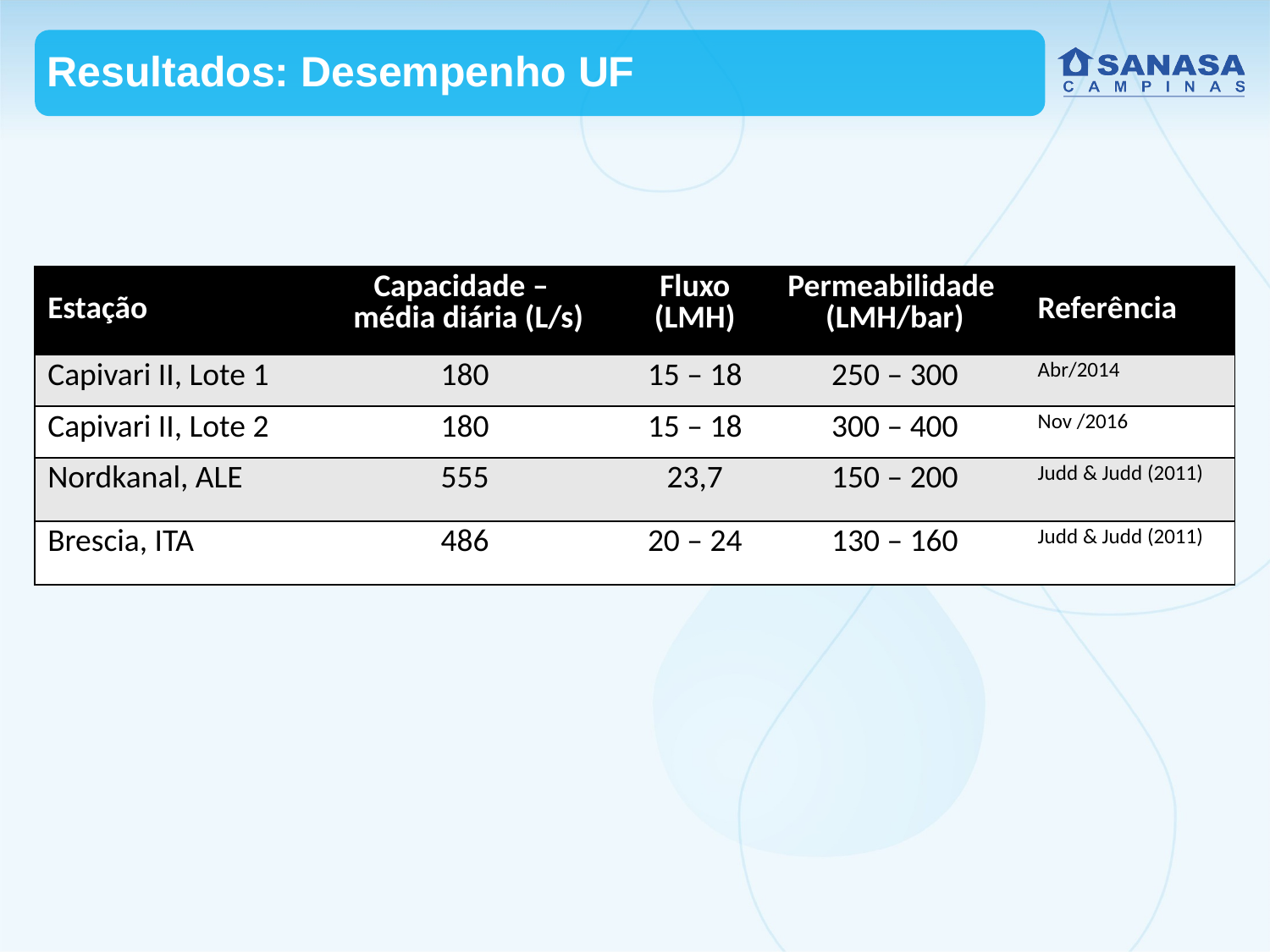

Resultados: Desempenho UF
| Estação | Capacidade – média diária (L/s) | Fluxo (LMH) | Permeabilidade (LMH/bar) | Referência |
| --- | --- | --- | --- | --- |
| Capivari II, Lote 1 | 180 | 15 – 18 | 250 – 300 | Abr/2014 |
| Capivari II, Lote 2 | 180 | 15 – 18 | 300 – 400 | Nov /2016 |
| Nordkanal, ALE | 555 | 23,7 | 150 – 200 | Judd & Judd (2011) |
| Brescia, ITA | 486 | 20 – 24 | 130 – 160 | Judd & Judd (2011) |